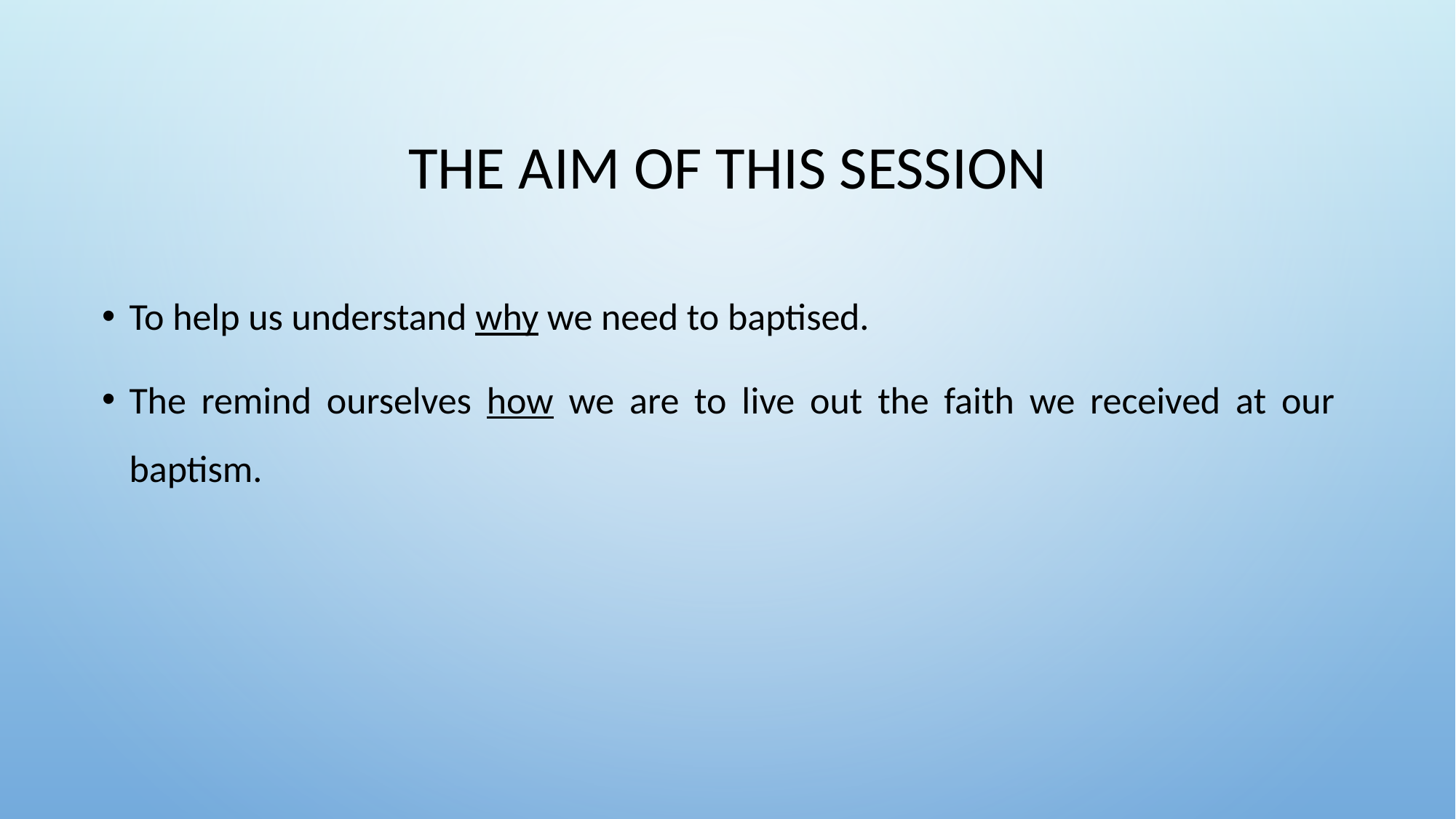

# The aim of this session
To help us understand why we need to baptised.
The remind ourselves how we are to live out the faith we received at our baptism.